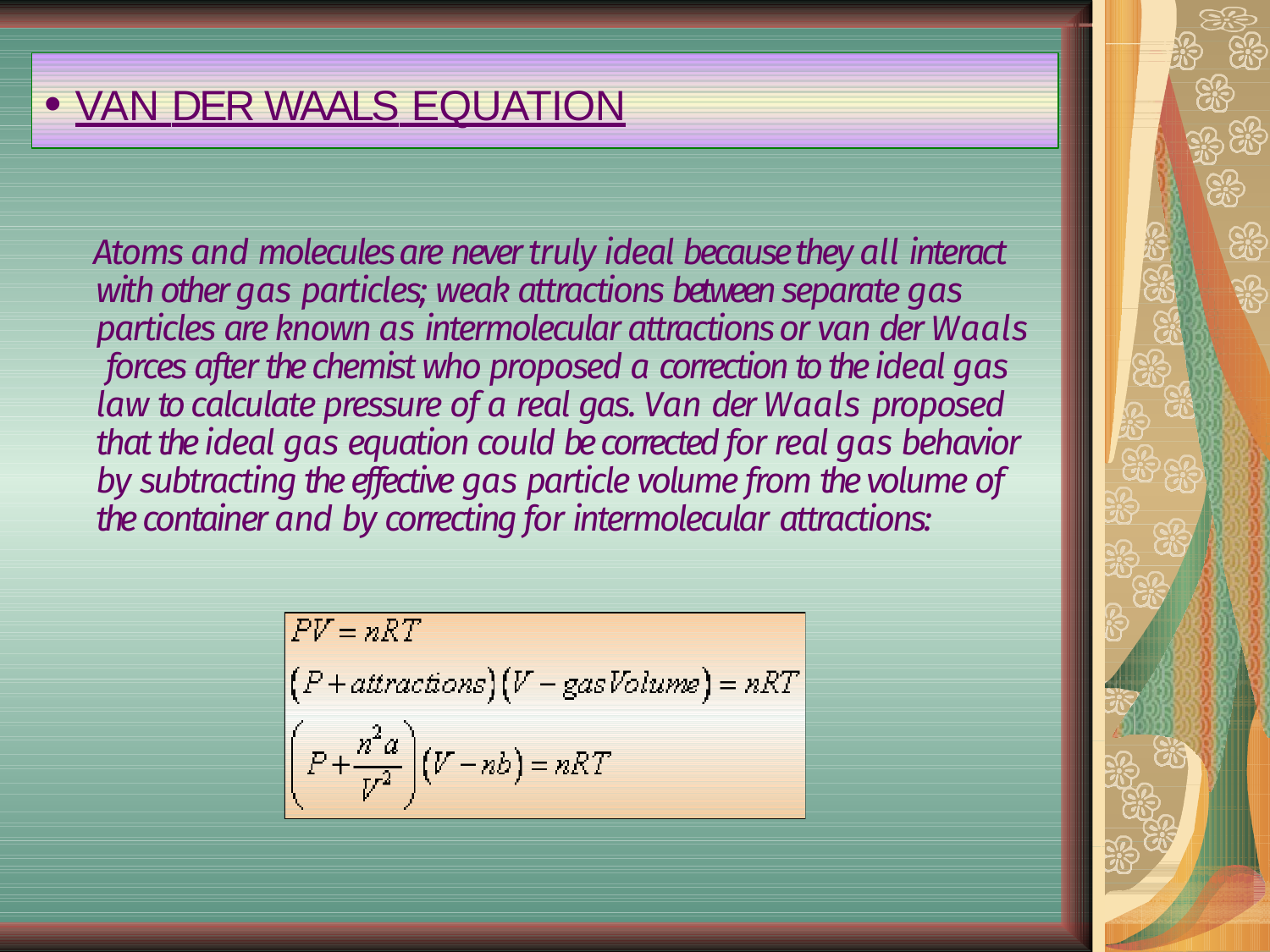

VAN DER WAALS EQUATION

Atoms and molecules are never truly ideal because they all interact  with other gas particles; weak attractions between separate gas  particles are known as intermolecular attractions or van der Waals  forces after the chemist who proposed a correction to the ideal gas  law to calculate pressure of a real gas. Van der Waals proposed  that the ideal gas equation could be corrected for real gas behavior  by subtracting the effective gas particle volume from the volume of  the container and by correcting for intermolecular attractions: